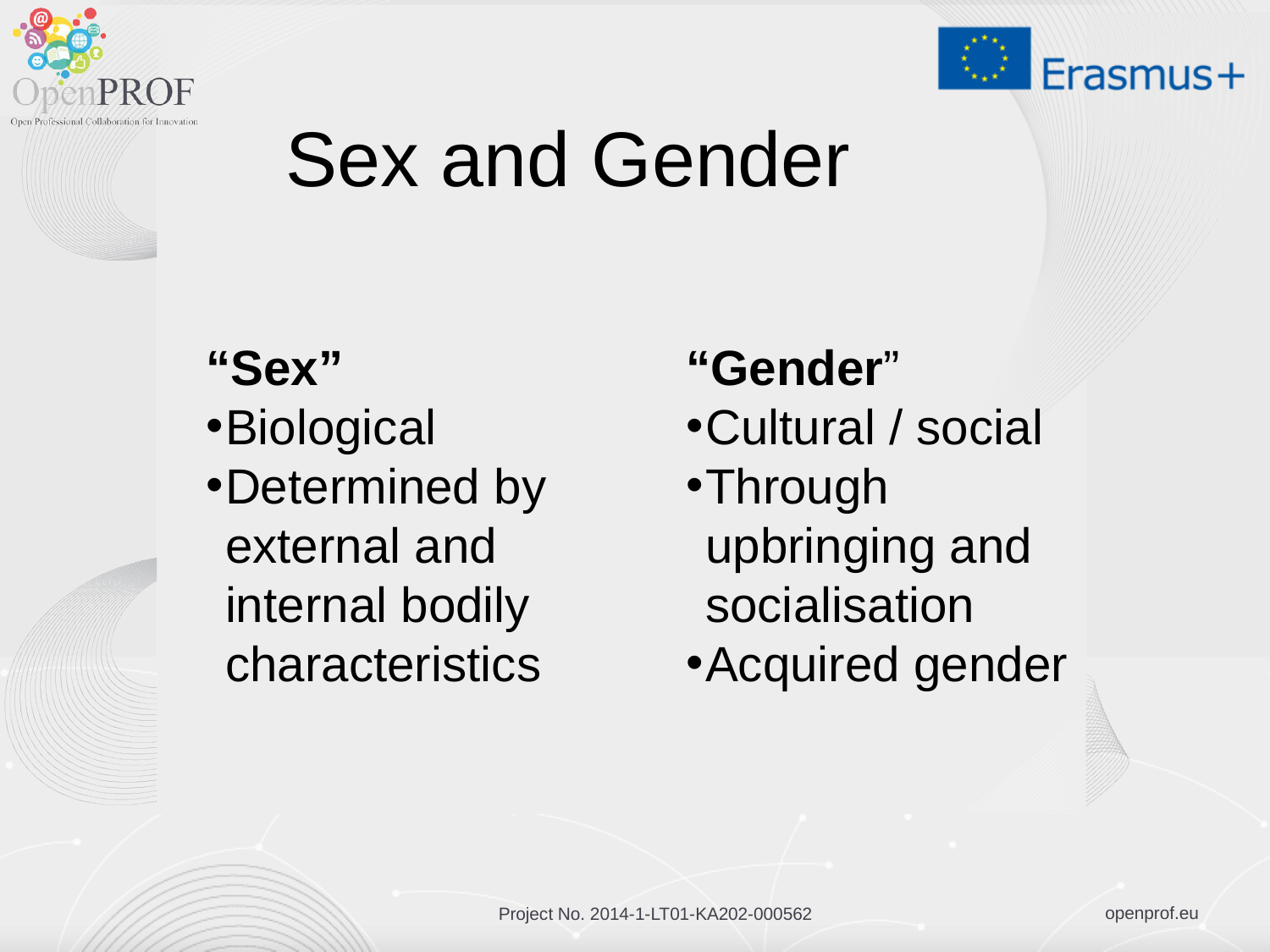

# Sex and Gender
“Sex”
Biological
Determined by external and internal bodily characteristics
“Gender”
Cultural / social
Through upbringing and socialisation
Acquired gender